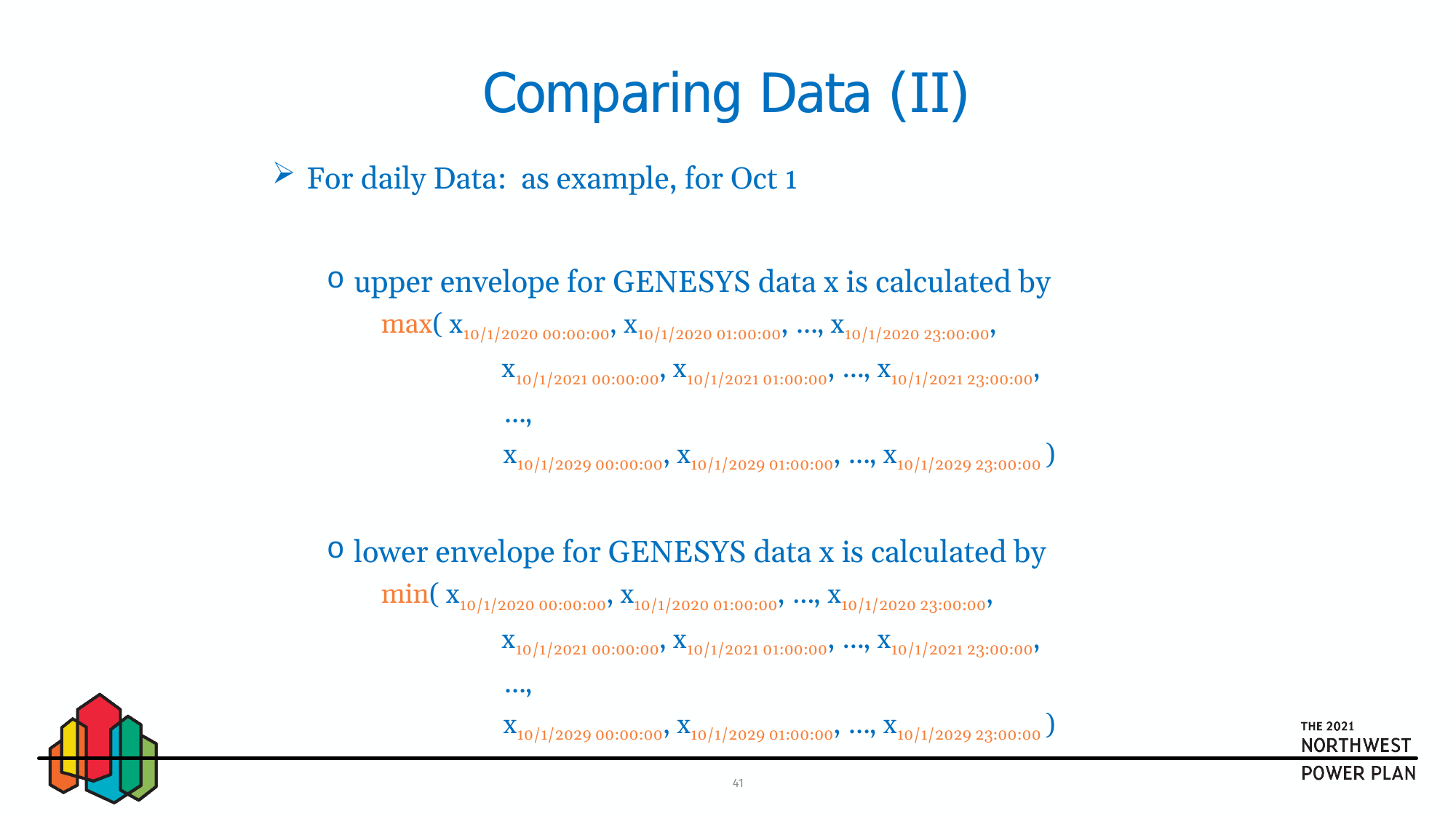

# Comparing Data (II)

 For daily Data:  as example, for Oct 1

upper envelope for GENESYS data x is calculated by
max( x10/1/2020 00:00:00, x10/1/2020 01:00:00, …, x10/1/2020 23:00:00,
	   x10/1/2021 00:00:00, x10/1/2021 01:00:00, …, x10/1/2021 23:00:00,
	  …,
	  x10/1/2029 00:00:00, x10/1/2029 01:00:00, …, x10/1/2029 23:00:00 )

lower envelope for GENESYS data x is calculated by
min( x10/1/2020 00:00:00, x10/1/2020 01:00:00, …, x10/1/2020 23:00:00,
	   x10/1/2021 00:00:00, x10/1/2021 01:00:00, …, x10/1/2021 23:00:00,
	  …,
	  x10/1/2029 00:00:00, x10/1/2029 01:00:00, …, x10/1/2029 23:00:00 )

41